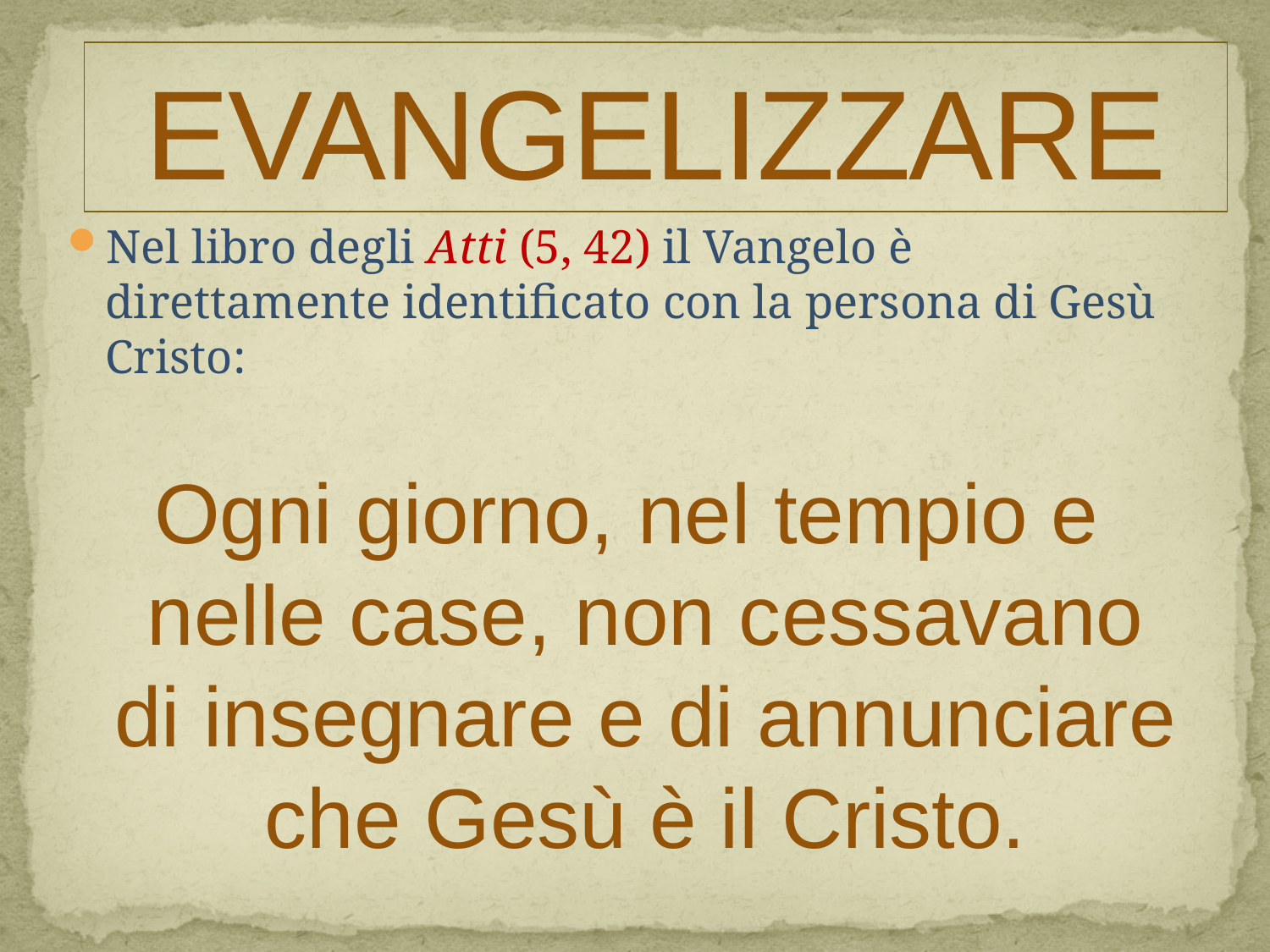

EVANGELIZZARE
Nel libro degli Atti (5, 42) il Vangelo è direttamente identificato con la persona di Gesù Cristo:

Ogni giorno, nel tempio e nelle case, non cessavano di insegnare e di annunciare che Gesù è il Cristo.